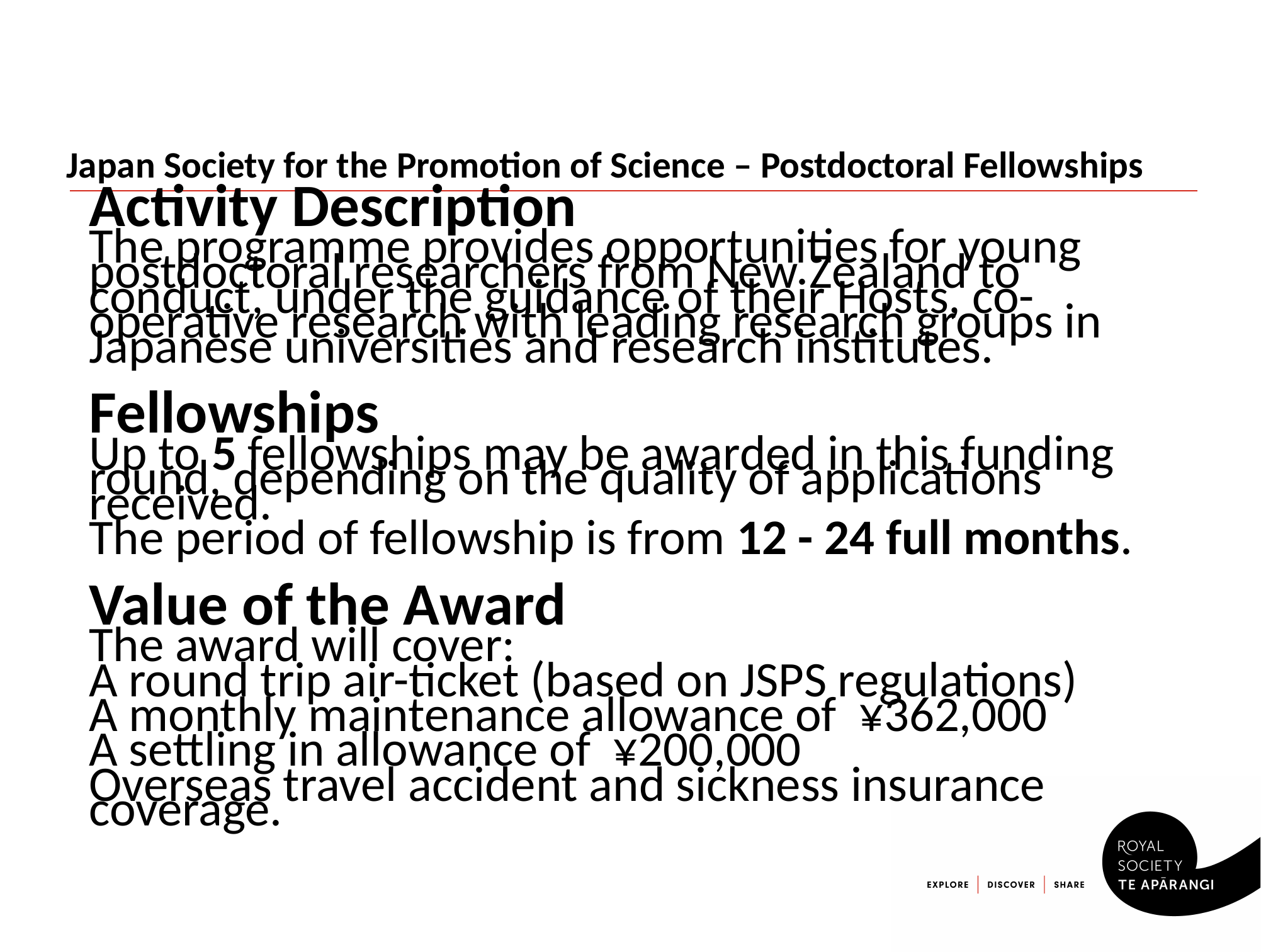

# Japan Society for the Promotion of Science – Postdoctoral Fellowships
Activity Description
The programme provides opportunities for young postdoctoral researchers from New Zealand to conduct, under the guidance of their Hosts, co-operative research with leading research groups in Japanese universities and research institutes.

Fellowships
Up to 5 fellowships may be awarded in this funding round, depending on the quality of applications received.
The period of fellowship is from 12 - 24 full months.

Value of the Award
The award will cover:
A round trip air-ticket (based on JSPS regulations)
A monthly maintenance allowance of  ¥362,000
A settling in allowance of  ¥200,000
Overseas travel accident and sickness insurance coverage.